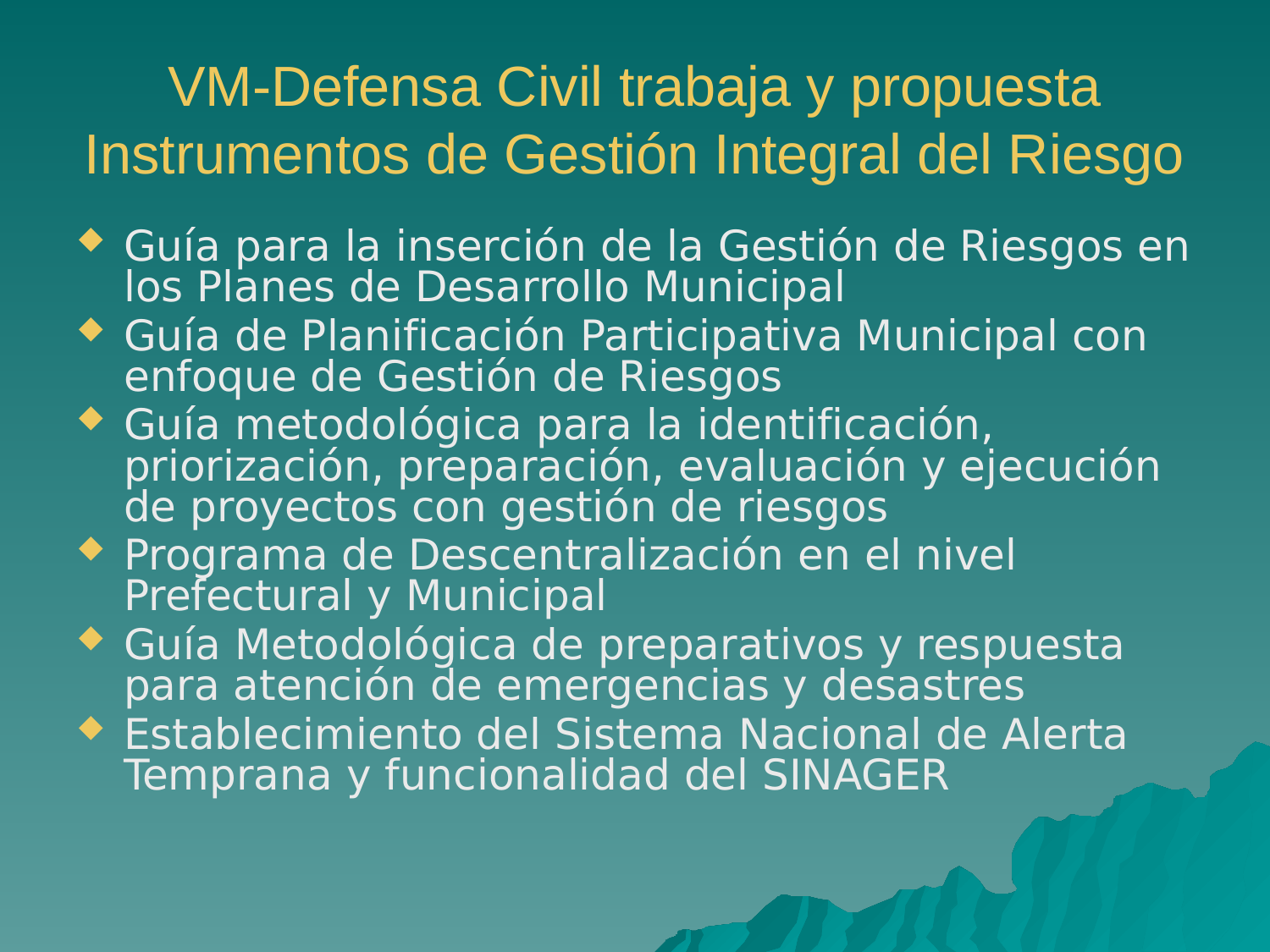

# VM-Defensa Civil trabaja y propuesta Instrumentos de Gestión Integral del Riesgo
Guía para la inserción de la Gestión de Riesgos en los Planes de Desarrollo Municipal
Guía de Planificación Participativa Municipal con enfoque de Gestión de Riesgos
Guía metodológica para la identificación, priorización, preparación, evaluación y ejecución de proyectos con gestión de riesgos
Programa de Descentralización en el nivel Prefectural y Municipal
Guía Metodológica de preparativos y respuesta para atención de emergencias y desastres
Establecimiento del Sistema Nacional de Alerta Temprana y funcionalidad del SINAGER